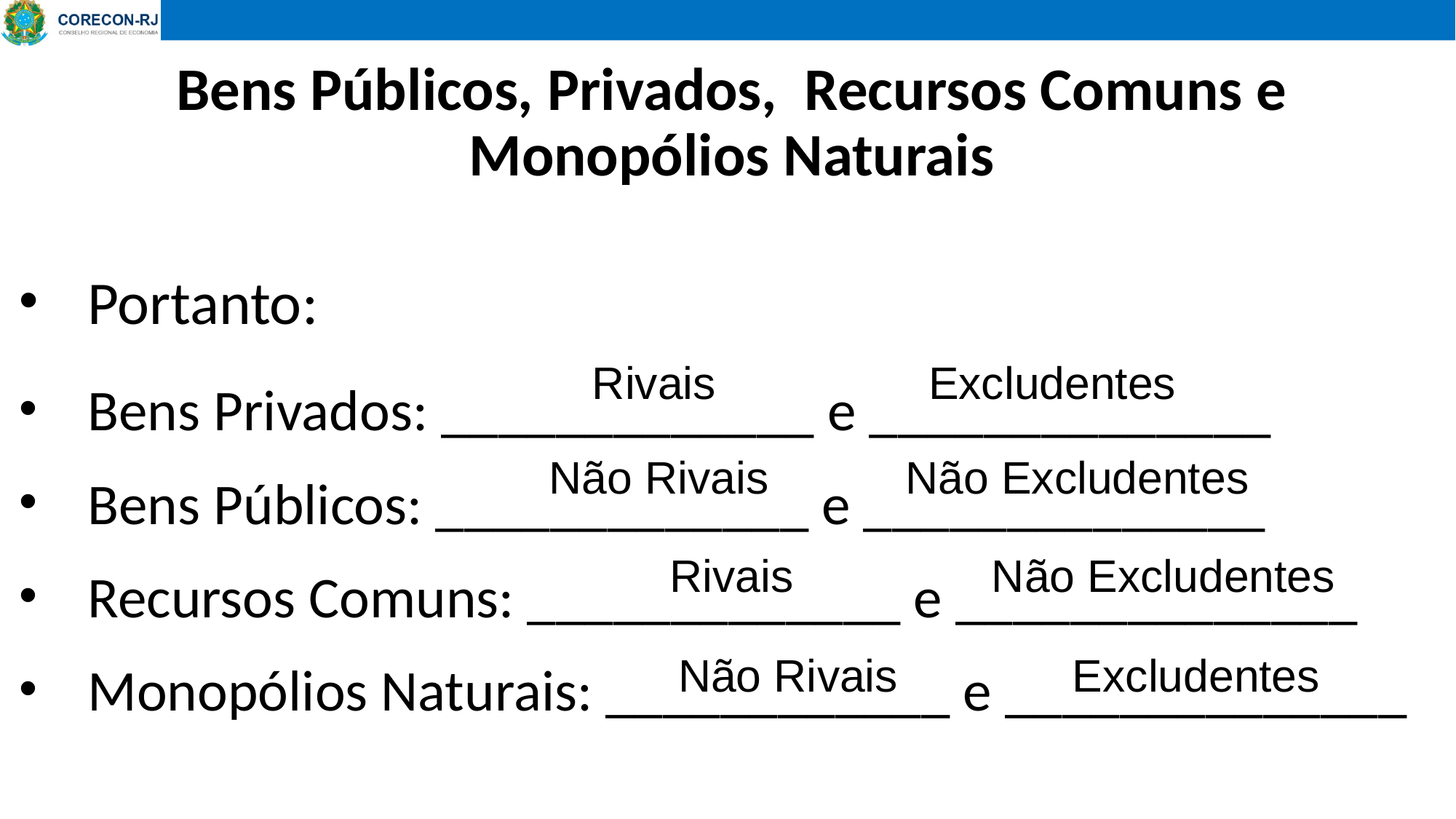

# Bens Públicos, Privados,  Recursos Comuns e Monopólios Naturais

Portanto:

Bens Privados: _____________ e ______________

Bens Públicos: _____________ e ______________

Recursos Comuns: _____________ e ______________

Monopólios Naturais: ____________ e ______________

Rivais
Excludentes
Não Rivais
Não Excludentes
Rivais
Não Excludentes
Não Rivais
Excludentes